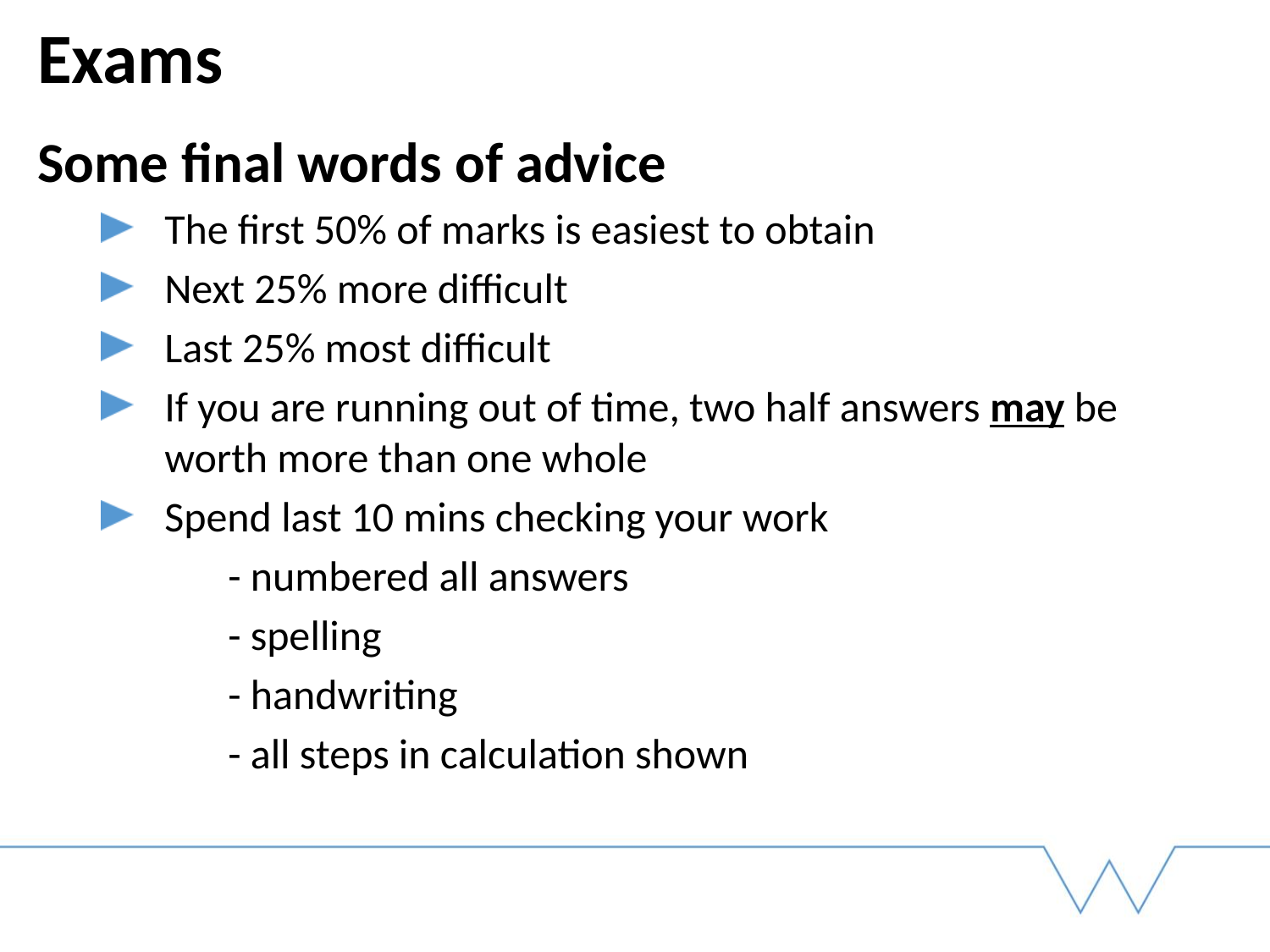

# Exams
Some final words of advice
The first 50% of marks is easiest to obtain
Next 25% more difficult
Last 25% most difficult
If you are running out of time, two half answers may be worth more than one whole
Spend last 10 mins checking your work
	- numbered all answers
	- spelling
	- handwriting
	- all steps in calculation shown